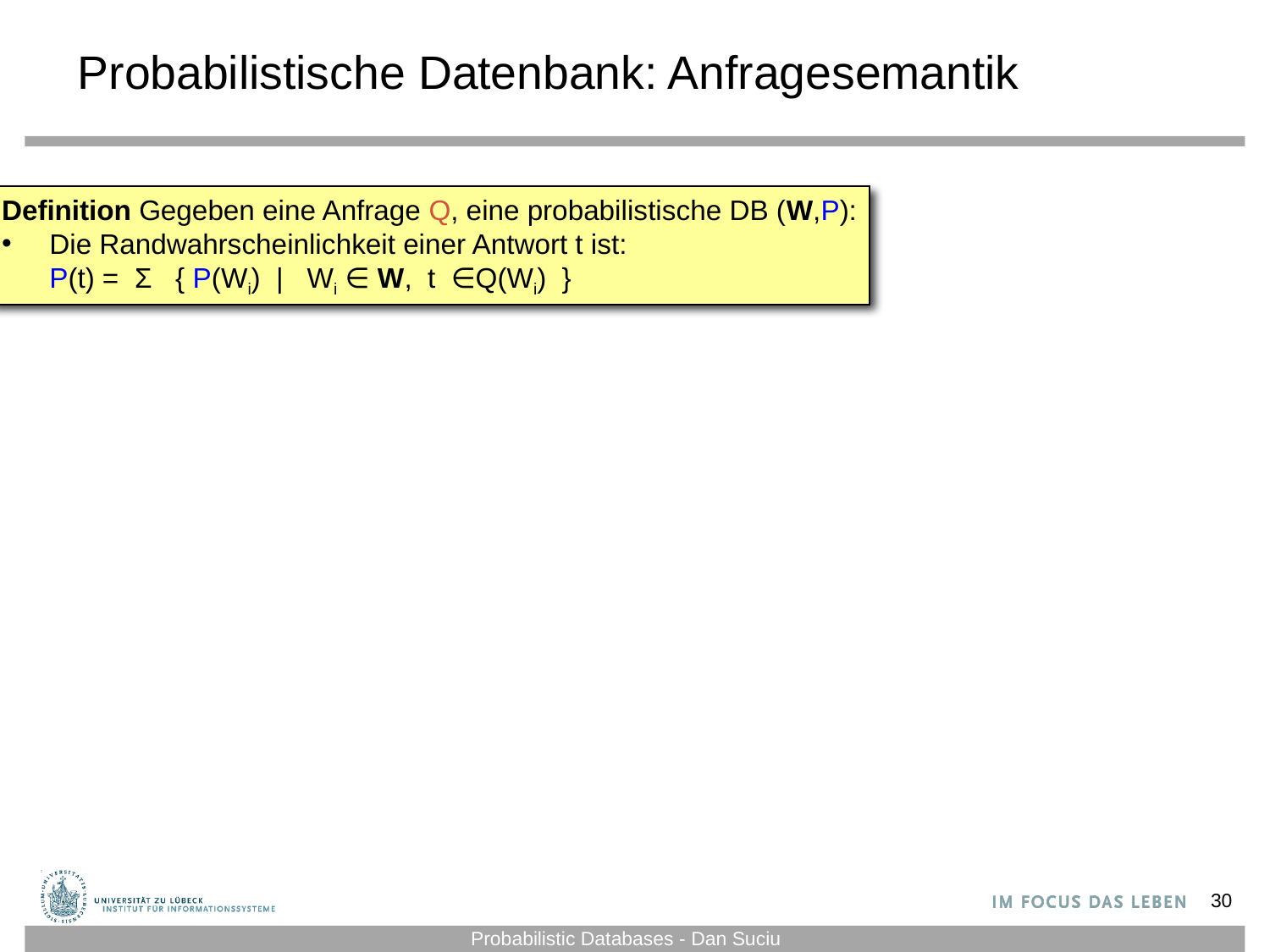

# Probabilistische Datenbank: Anfragesemantik
Definition Gegeben eine Anfrage Q, eine probabilistische DB (W,P):
Die Randwahrscheinlichkeit einer Antwort t ist:
P(t) =  Σ   { P(Wi)  |   Wi ∈ W,  t  ∈Q(Wi)  }
30
Probabilistic Databases - Dan Suciu